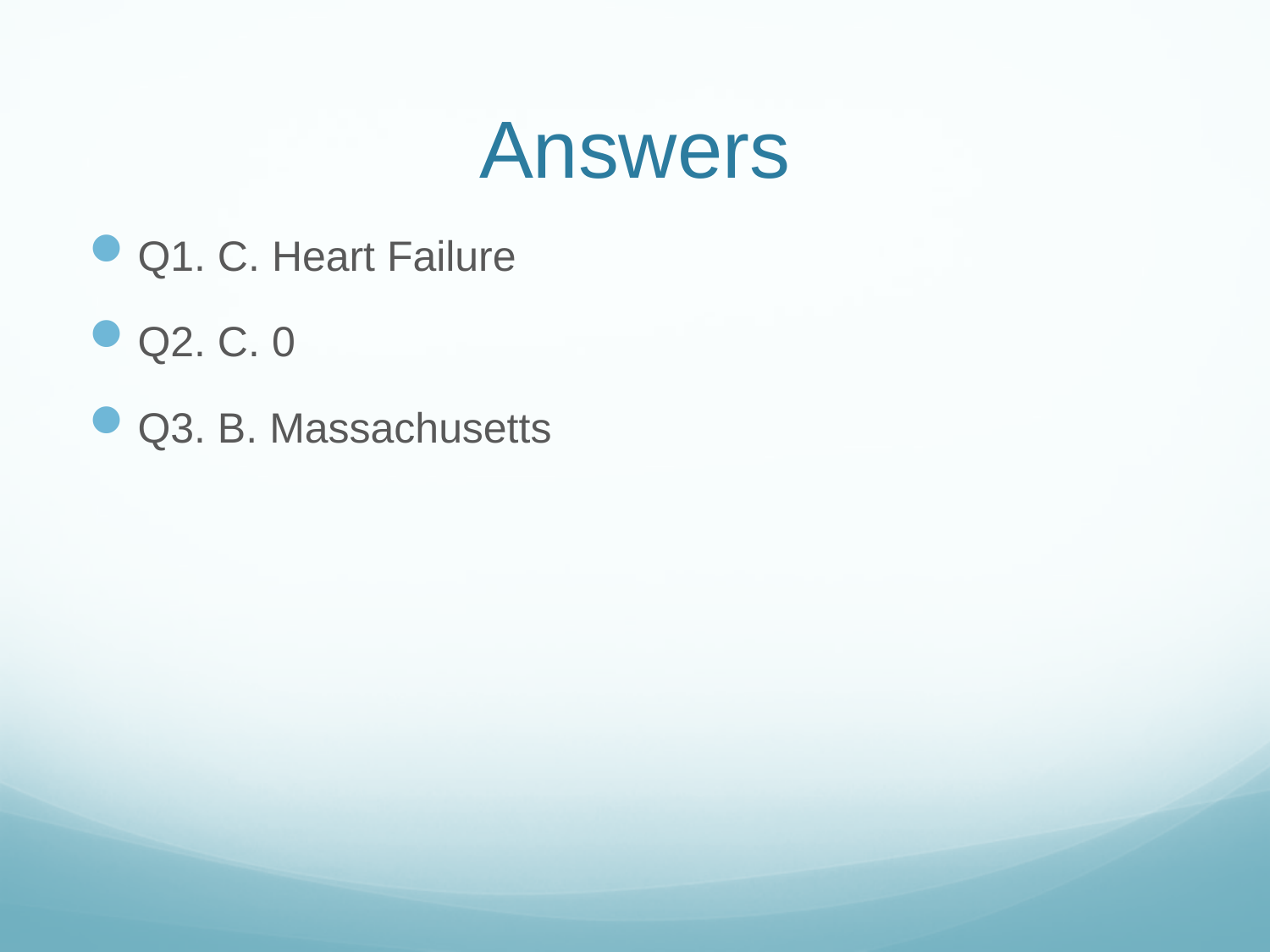

# Answers
Q1. C. Heart Failure
Q2. C. 0
Q3. B. Massachusetts